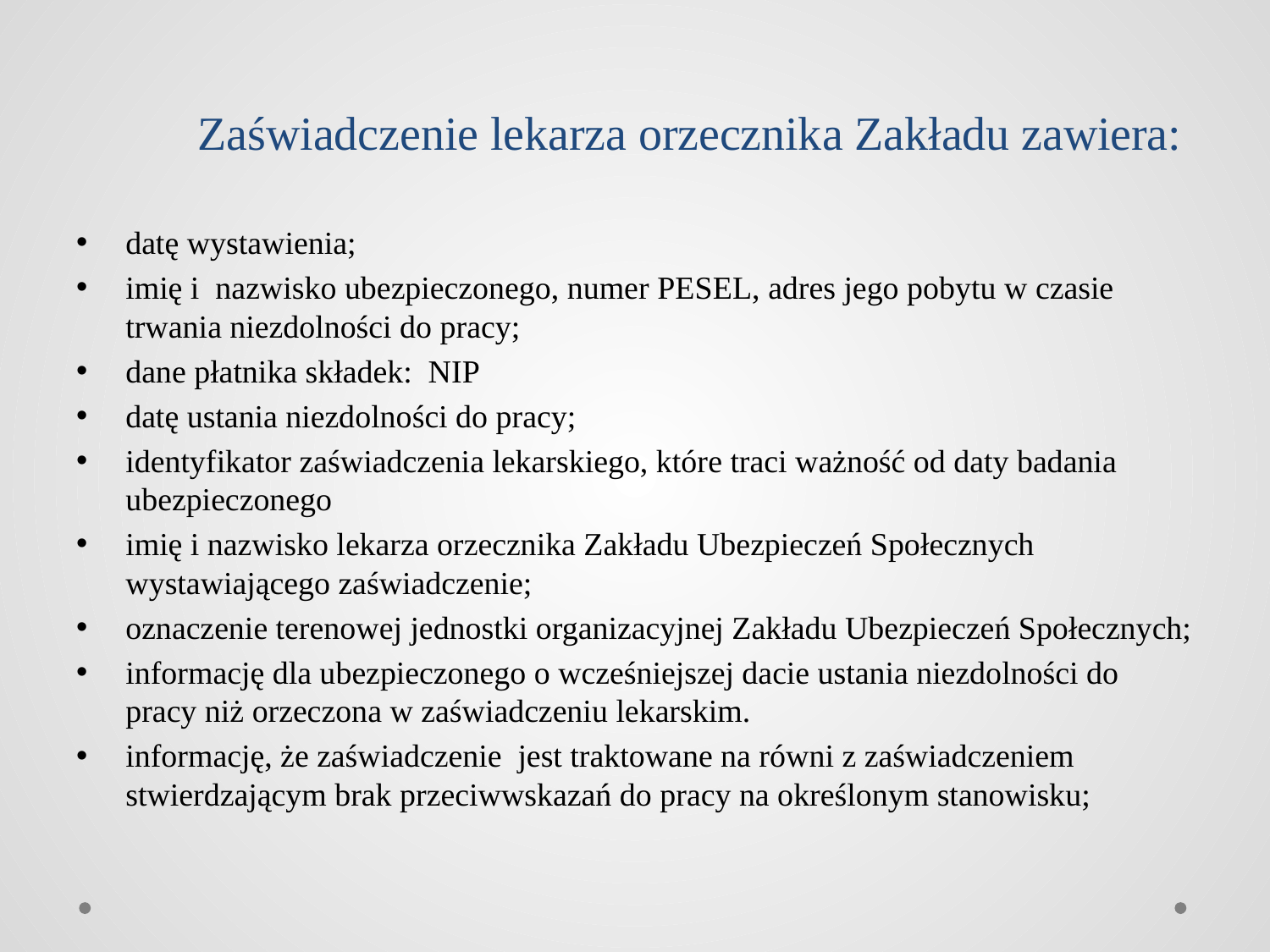

Zaświadczenie lekarza orzecznika Zakładu zawiera:

datę wystawienia;
imię i  nazwisko ubezpieczonego, numer PESEL, adres jego pobytu w czasie trwania niezdolności do pracy;
dane płatnika składek:  NIP
datę ustania niezdolności do pracy;
identyfikator zaświadczenia lekarskiego, które traci ważność od daty badania ubezpieczonego
imię i nazwisko lekarza orzecznika Zakładu Ubezpieczeń Społecznych wystawiającego zaświadczenie;
oznaczenie terenowej jednostki organizacyjnej Zakładu Ubezpieczeń Społecznych;
informację dla ubezpieczonego o wcześniejszej dacie ustania niezdolności do pracy niż orzeczona w zaświadczeniu lekarskim.
informację, że zaświadczenie  jest traktowane na równi z zaświadczeniem stwierdzającym brak przeciwwskazań do pracy na określonym stanowisku;